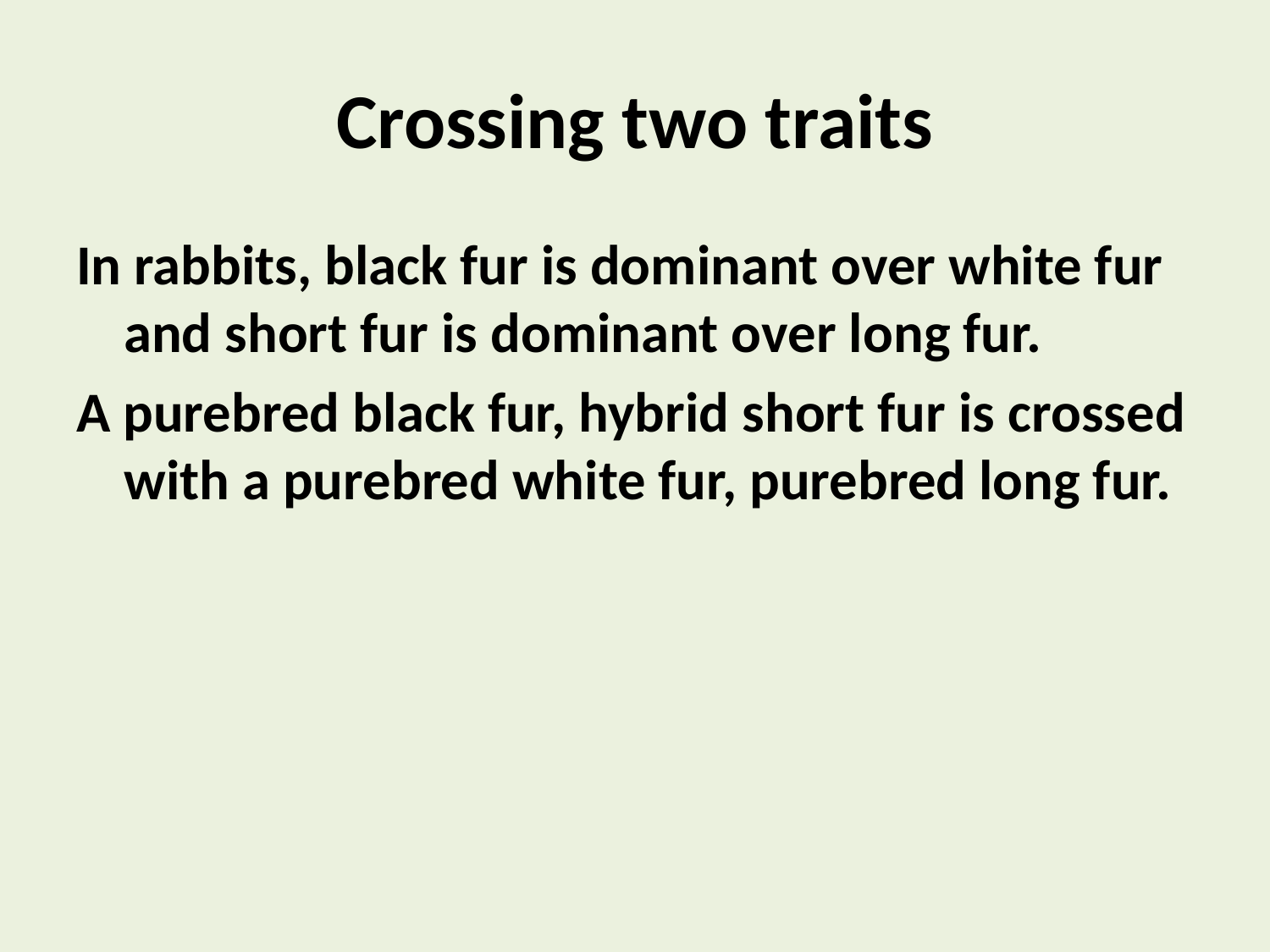

# Crossing two traits
In rabbits, black fur is dominant over white fur and short fur is dominant over long fur.
A purebred black fur, hybrid short fur is crossed with a purebred white fur, purebred long fur.